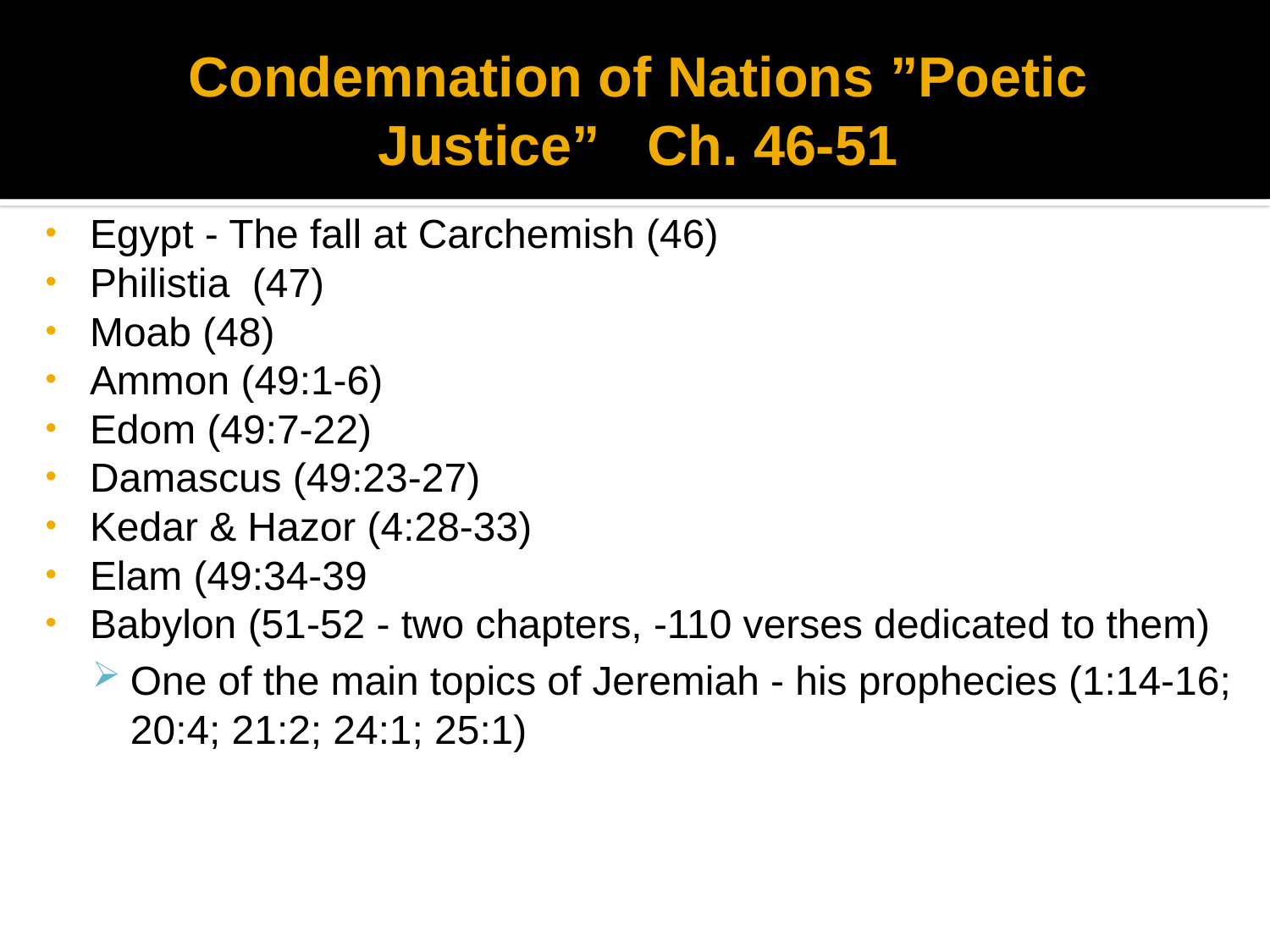

# Condemnation of Nations ”Poetic Justice”   Ch. 46-51
Egypt - The fall at Carchemish (46)
Philistia  (47)
Moab (48)
Ammon (49:1-6)
Edom (49:7-22)
Damascus (49:23-27)
Kedar & Hazor (4:28-33)
Elam (49:34-39
Babylon (51-52 - two chapters, -110 verses dedicated to them)
One of the main topics of Jeremiah - his prophecies (1:14-16; 20:4; 21:2; 24:1; 25:1)